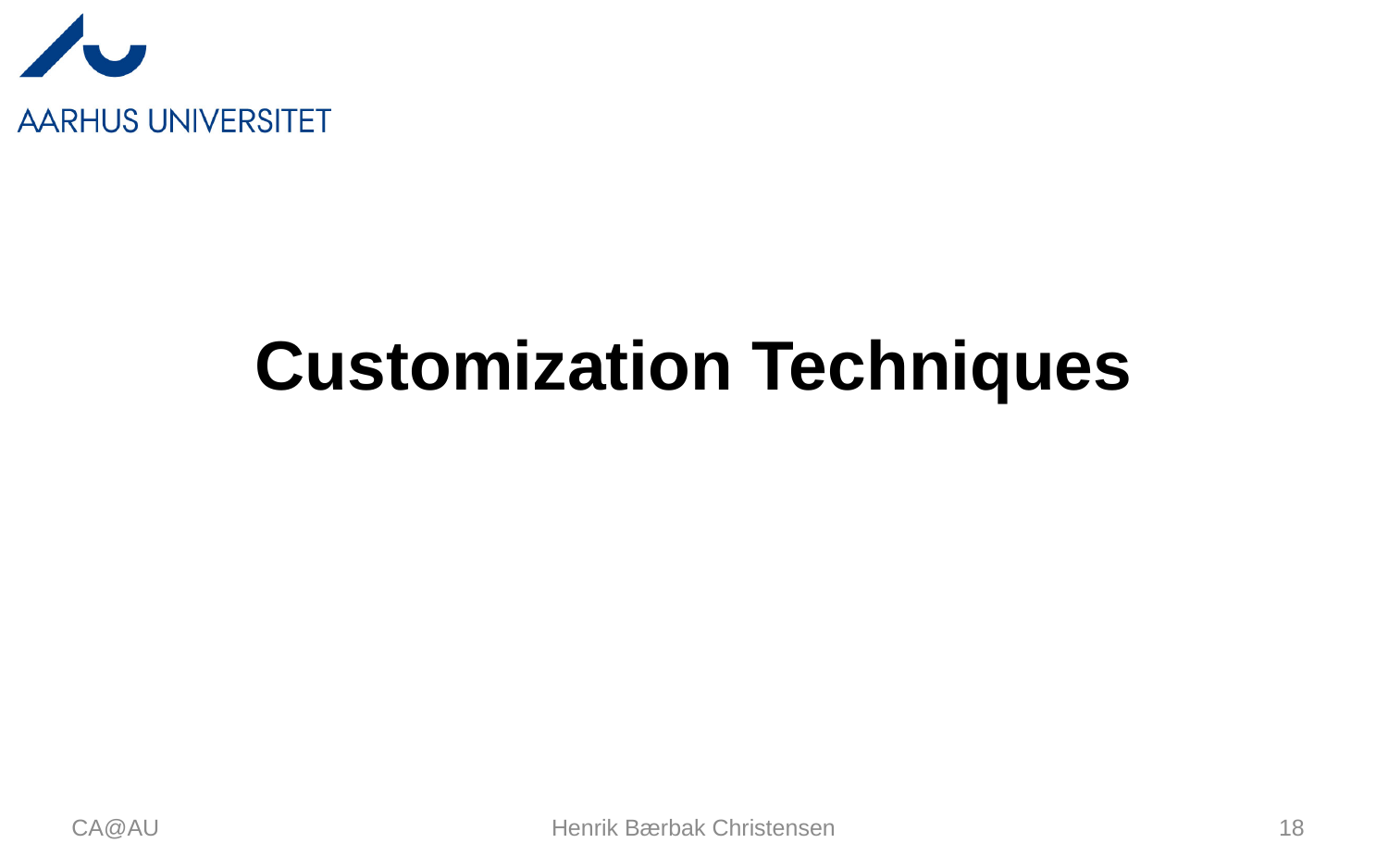

Customization Techniques

CA@AU
Henrik Bærbak Christensen
18